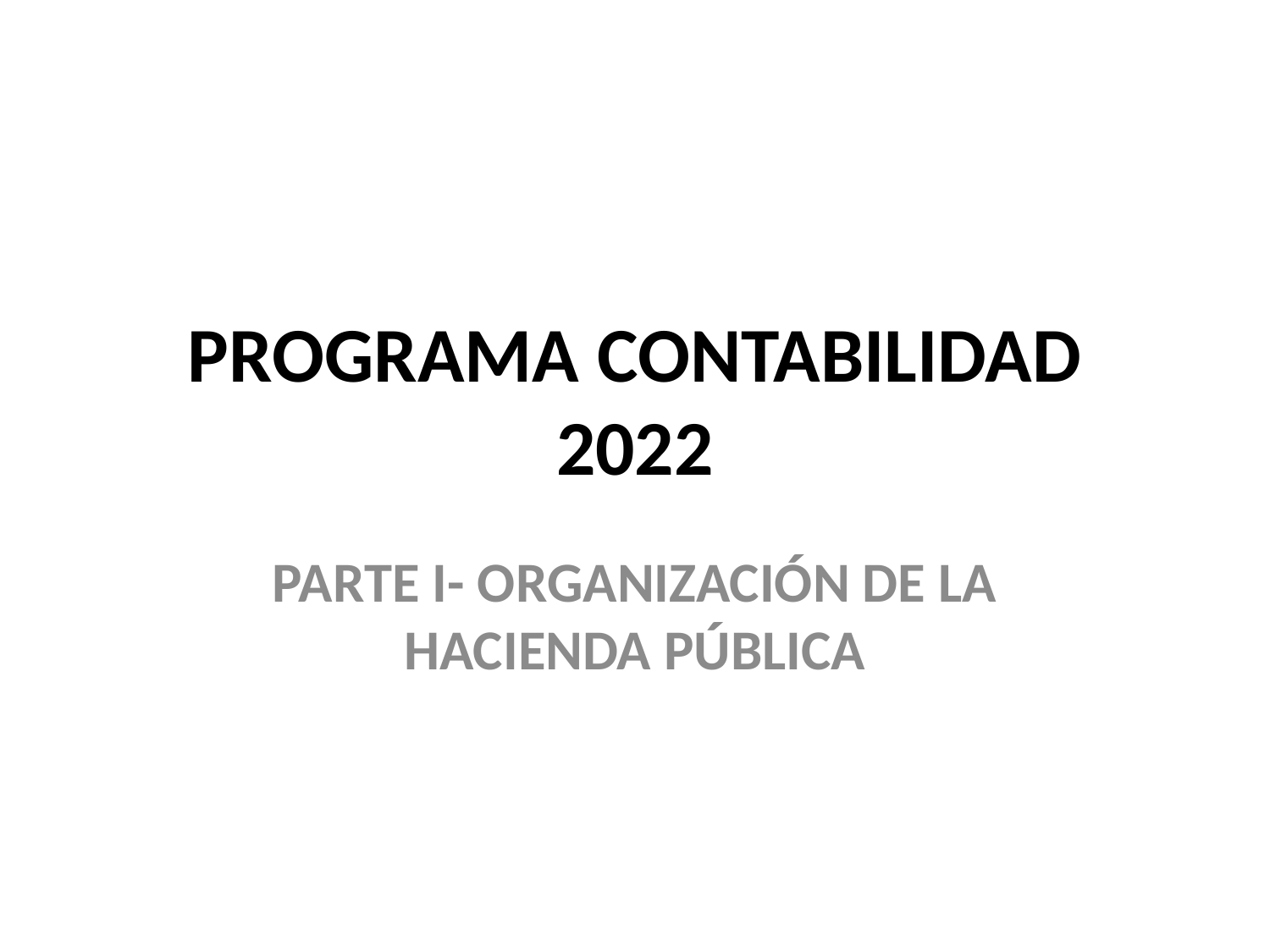

# PROGRAMA CONTABILIDAD 2022
PARTE I- ORGANIZACIÓN DE LA HACIENDA PÚBLICA